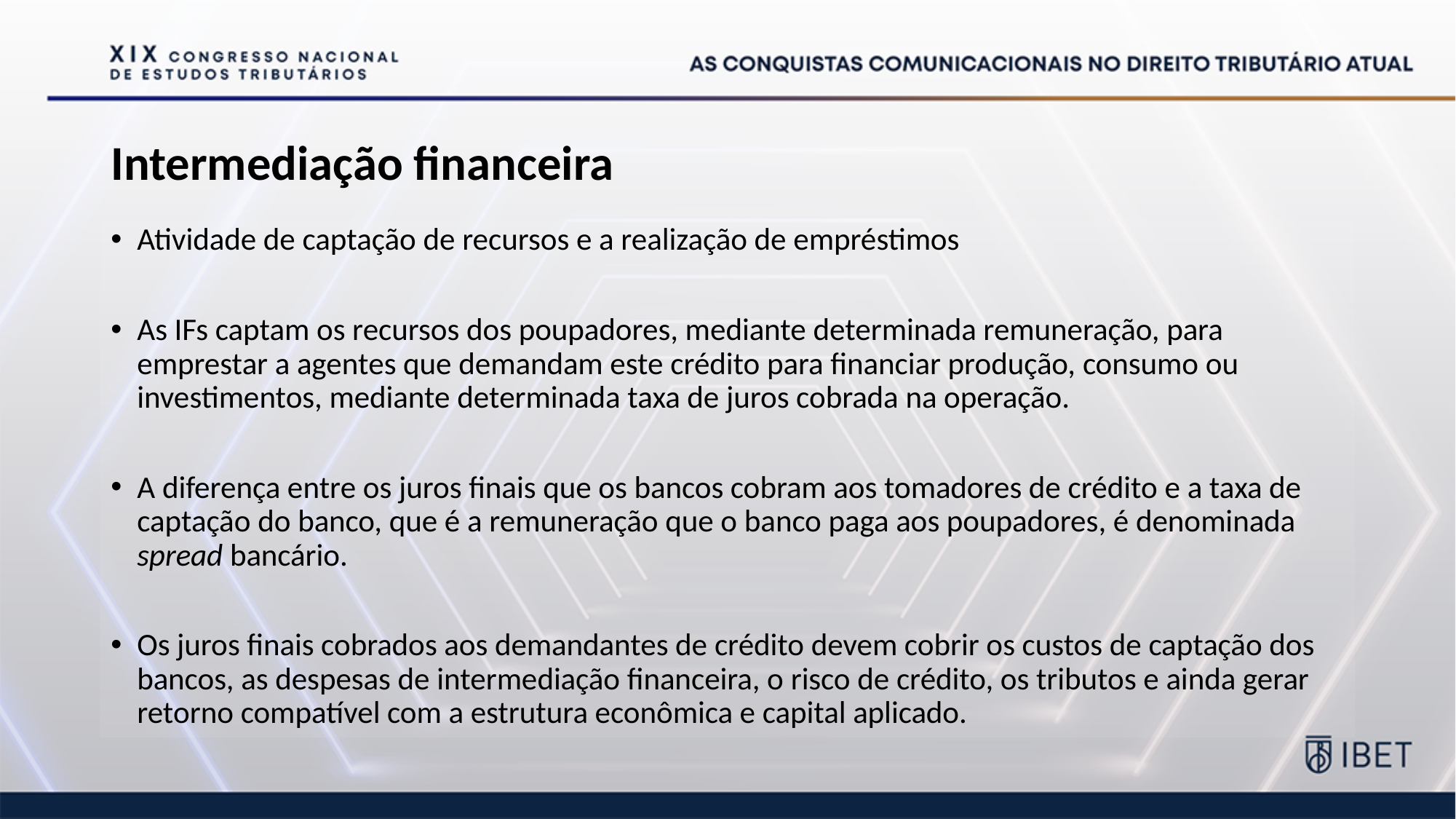

# Intermediação financeira
Atividade de captação de recursos e a realização de empréstimos

As IFs captam os recursos dos poupadores, mediante determinada remuneração, para emprestar a agentes que demandam este crédito para financiar produção, consumo ou investimentos, mediante determinada taxa de juros cobrada na operação.

A diferença entre os juros finais que os bancos cobram aos tomadores de crédito e a taxa de captação do banco, que é a remuneração que o banco paga aos poupadores, é denominada spread bancário.

Os juros finais cobrados aos demandantes de crédito devem cobrir os custos de captação dos bancos, as despesas de intermediação financeira, o risco de crédito, os tributos e ainda gerar retorno compatível com a estrutura econômica e capital aplicado.